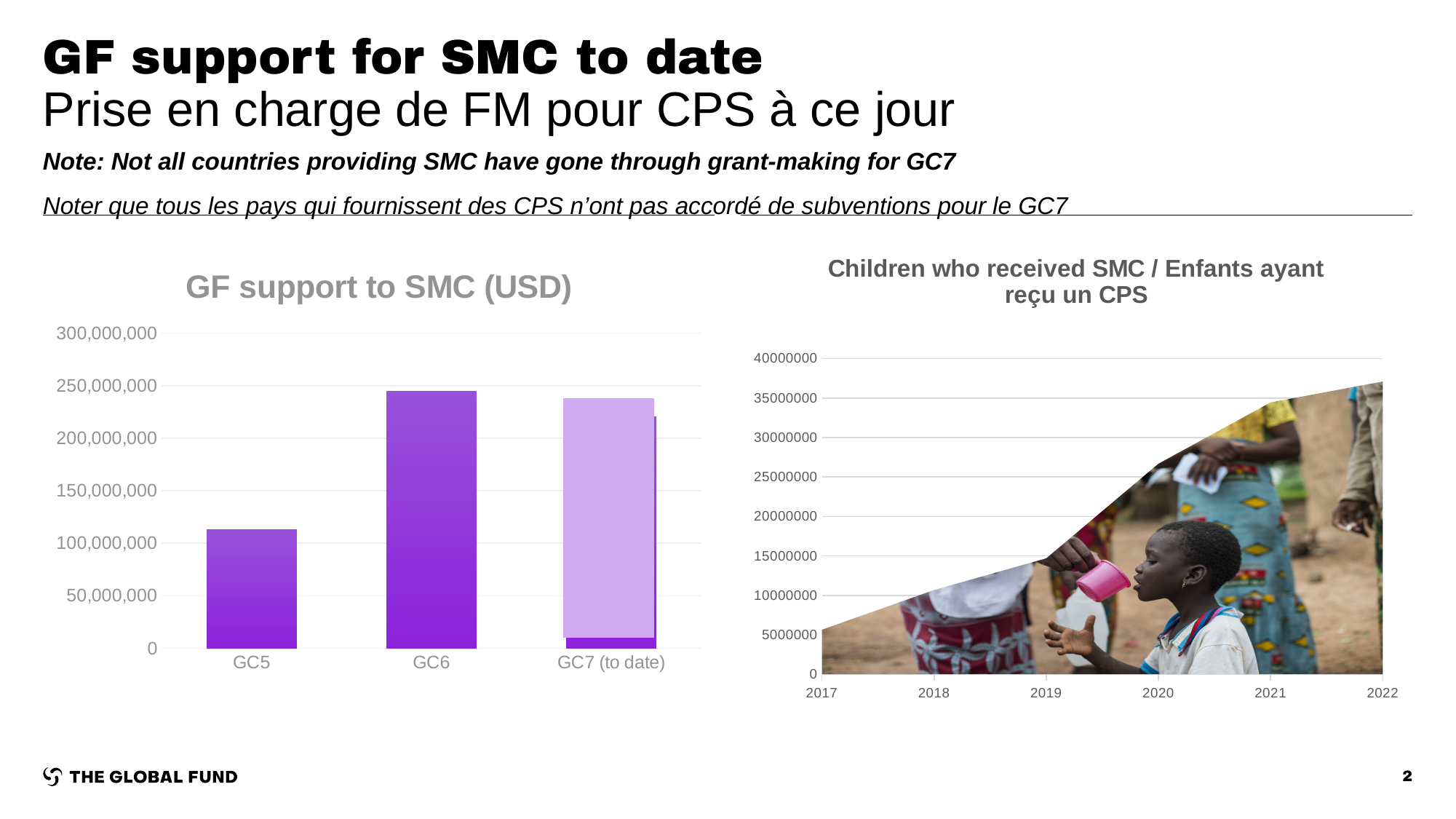

# GF support for SMC to date Prise en charge de FM pour CPS à ce jour
Note: Not all countries providing SMC have gone through grant-making for GC7
Noter que tous les pays qui fournissent des CPS n’ont pas accordé de subventions pour le GC7

### Chart: Children who received SMC / Enfants ayant reçu un CPS

| Category | Children who received SMC |
|---|---|
| 2017 | 5647038.0 |
| 2018 | 10672227.0 |
| 2019 | 14693040.0 |
| 2020 | 26683289.0 |
| 2021 | 34450468.0 |
| 2022 | 37103714.0 |

### Chart: GF support to SMC (USD)

| Category | USD |
|---|---|
| GC5 | 112641546.0 |
| GC6 | 244409757.0 |
| GC7 (to date) | 220120210.0 |
2